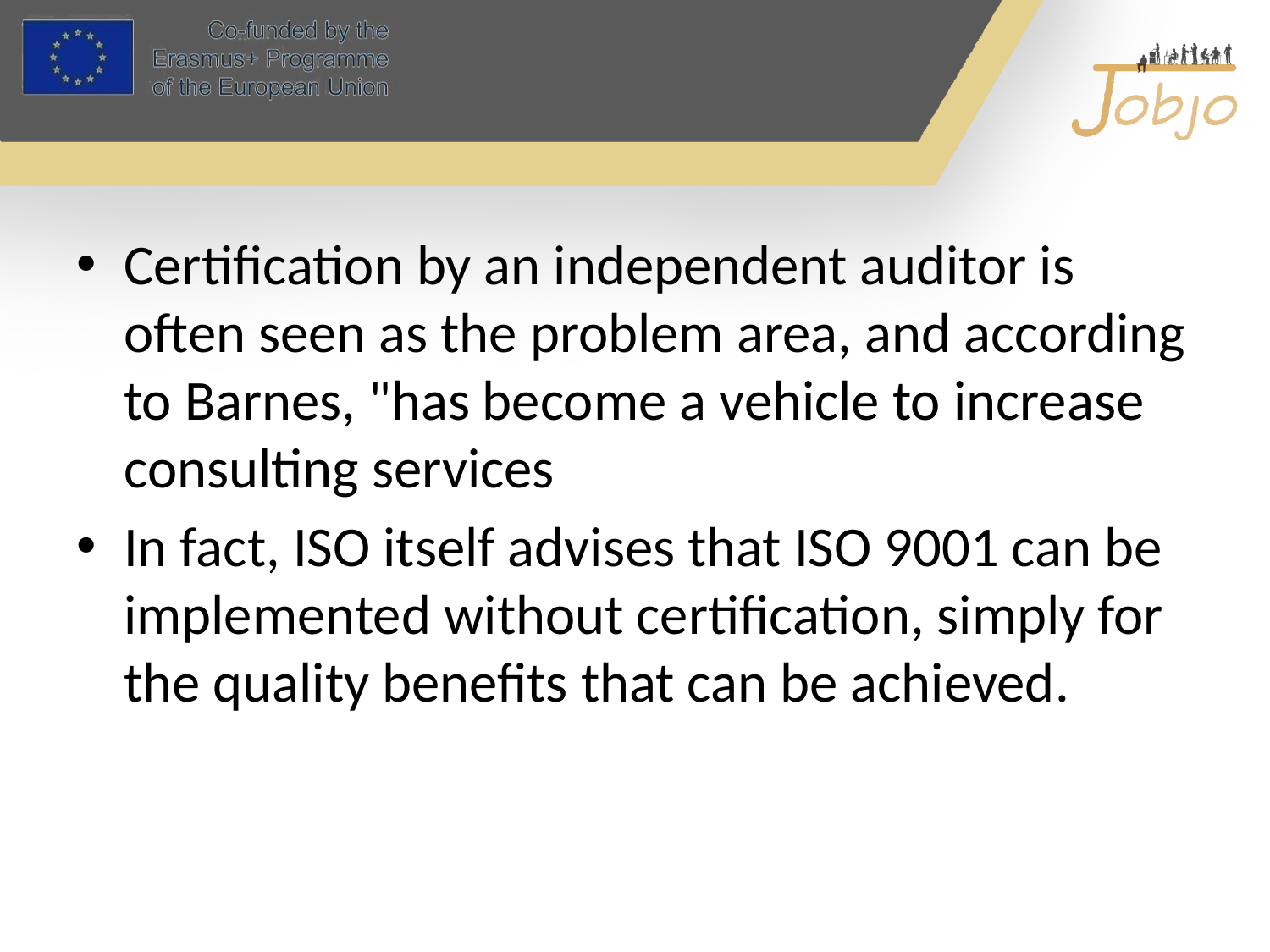

#
Certification by an independent auditor is often seen as the problem area, and according to Barnes, "has become a vehicle to increase consulting services
In fact, ISO itself advises that ISO 9001 can be implemented without certification, simply for the quality benefits that can be achieved.